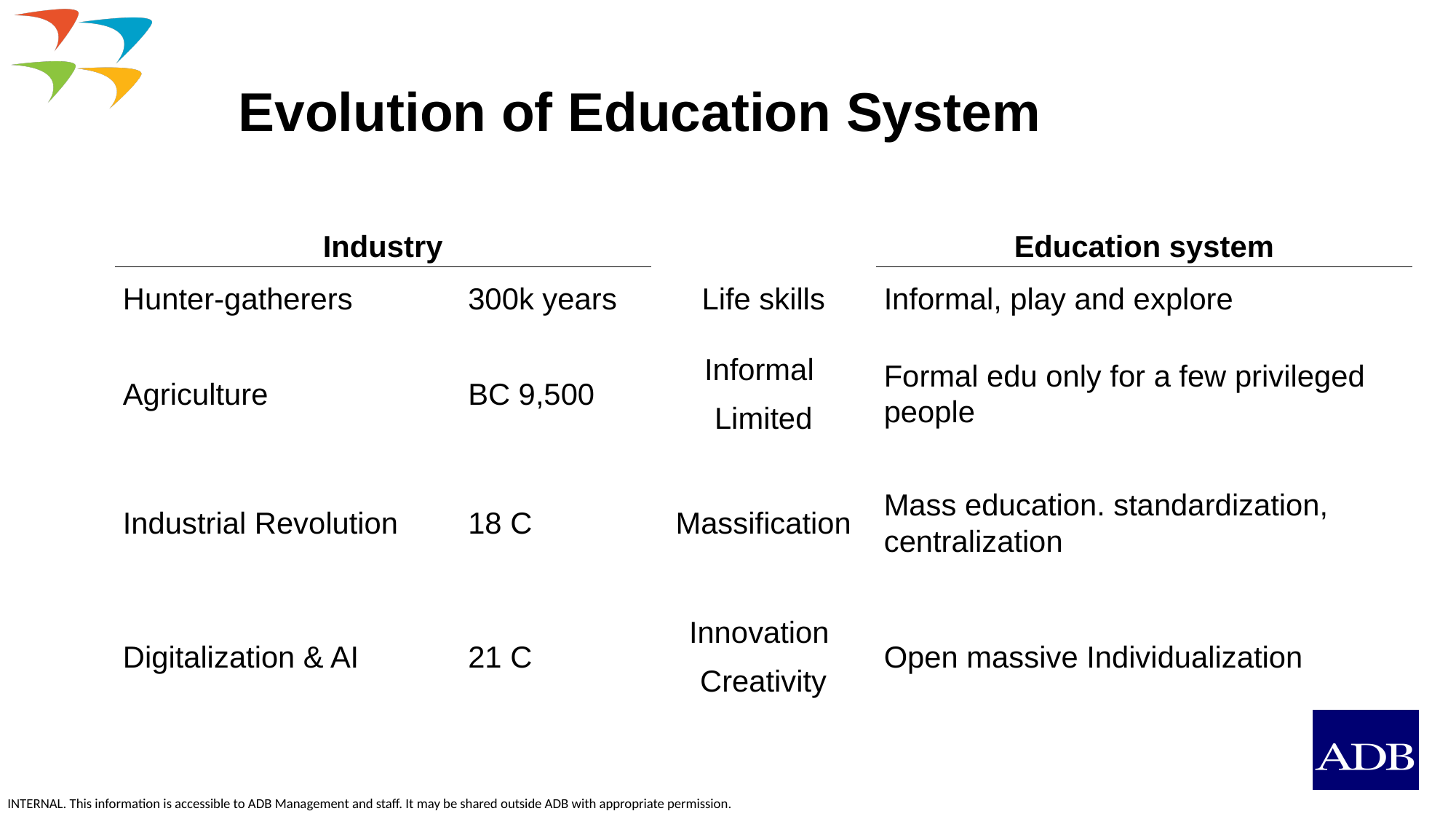

# Evolution of Education System
| Industry |  |  | Education system |
| --- | --- | --- | --- |
| Hunter-gatherers | 300k years | Life skills | Informal, play and explore |
| Agriculture | BC 9,500 | Informal Limited | Formal edu only for a few privileged people |
| Industrial Revolution | 18 C | Massification | Mass education. standardization, centralization |
| Digitalization & AI | 21 C | Innovation Creativity | Open massive Individualization |